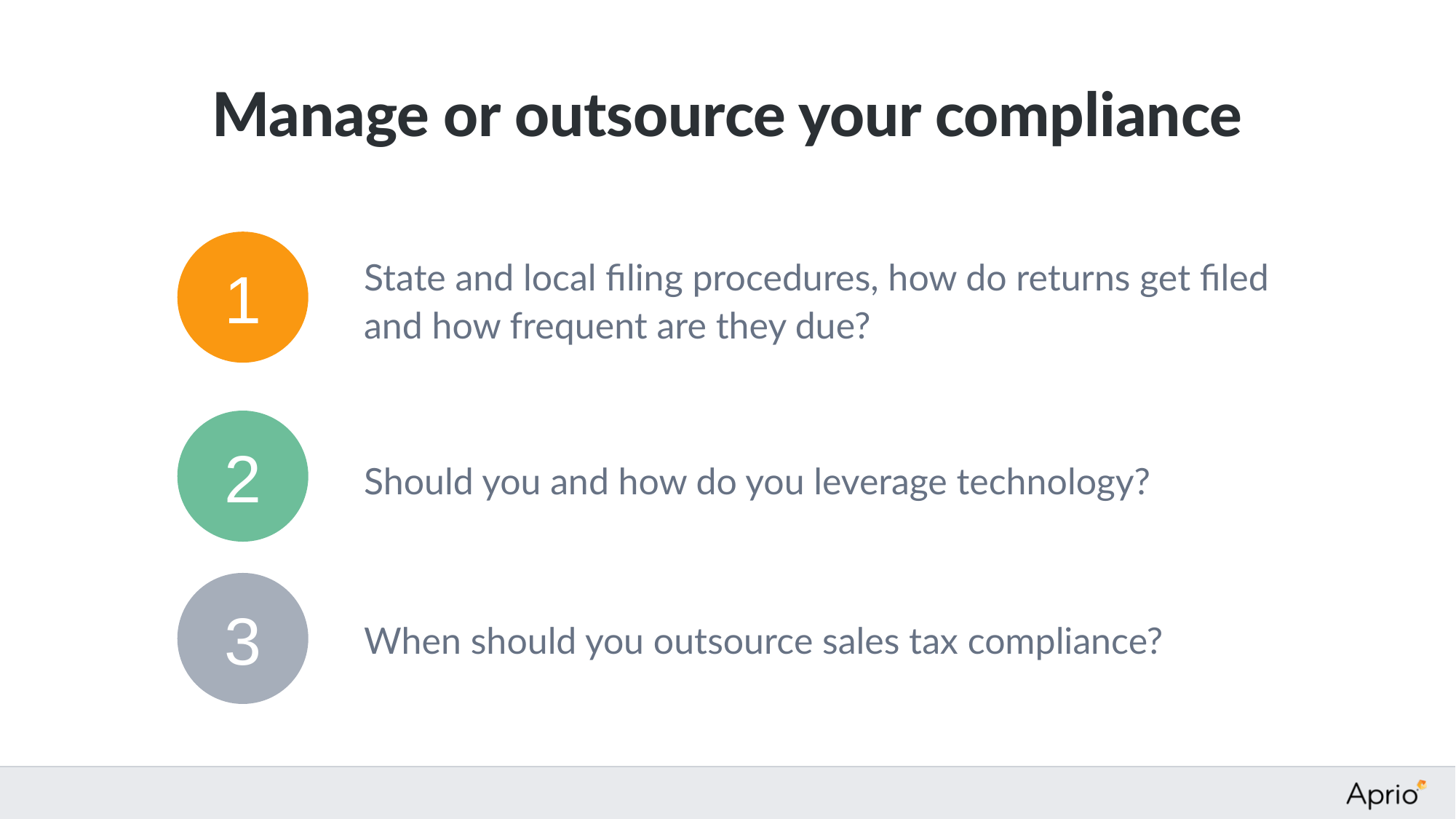

# Manage or outsource your compliance
State and local filing procedures, how do returns get filed and how frequent are they due?
Should you and how do you leverage technology?
When should you outsource sales tax compliance?
1
2
3